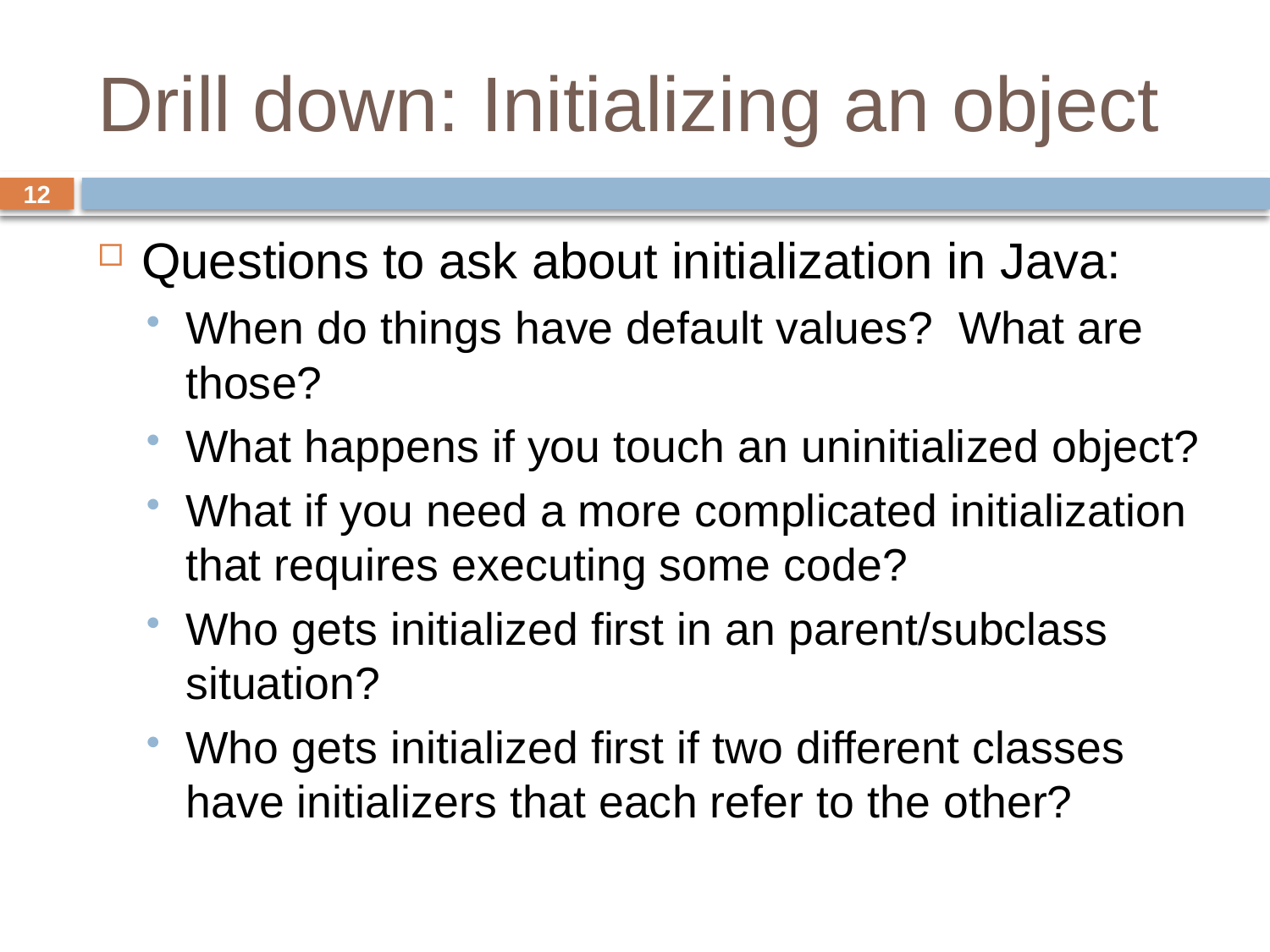

# Drill down: Initializing an object
12
Questions to ask about initialization in Java:
When do things have default values?  What are those?
What happens if you touch an uninitialized object?
What if you need a more complicated initialization that requires executing some code?
Who gets initialized first in an parent/subclass situation?
Who gets initialized first if two different classes have initializers that each refer to the other?